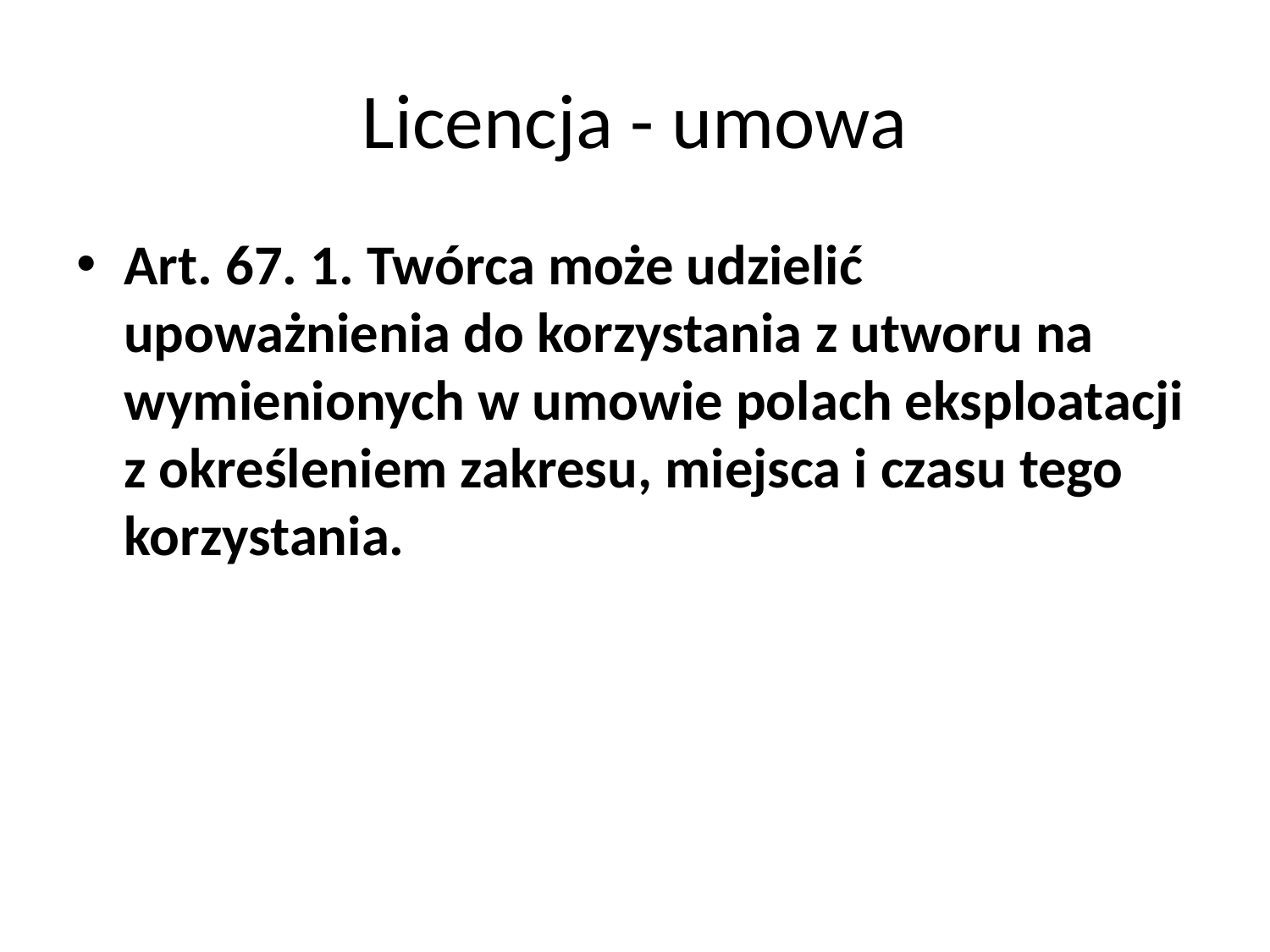

# Licencja - umowa
Art. 67. 1. Twórca może udzielić upoważnienia do korzystania z utworu na wymienionych w umowie polach eksploatacji z określeniem zakresu, miejsca i czasu tego korzystania.